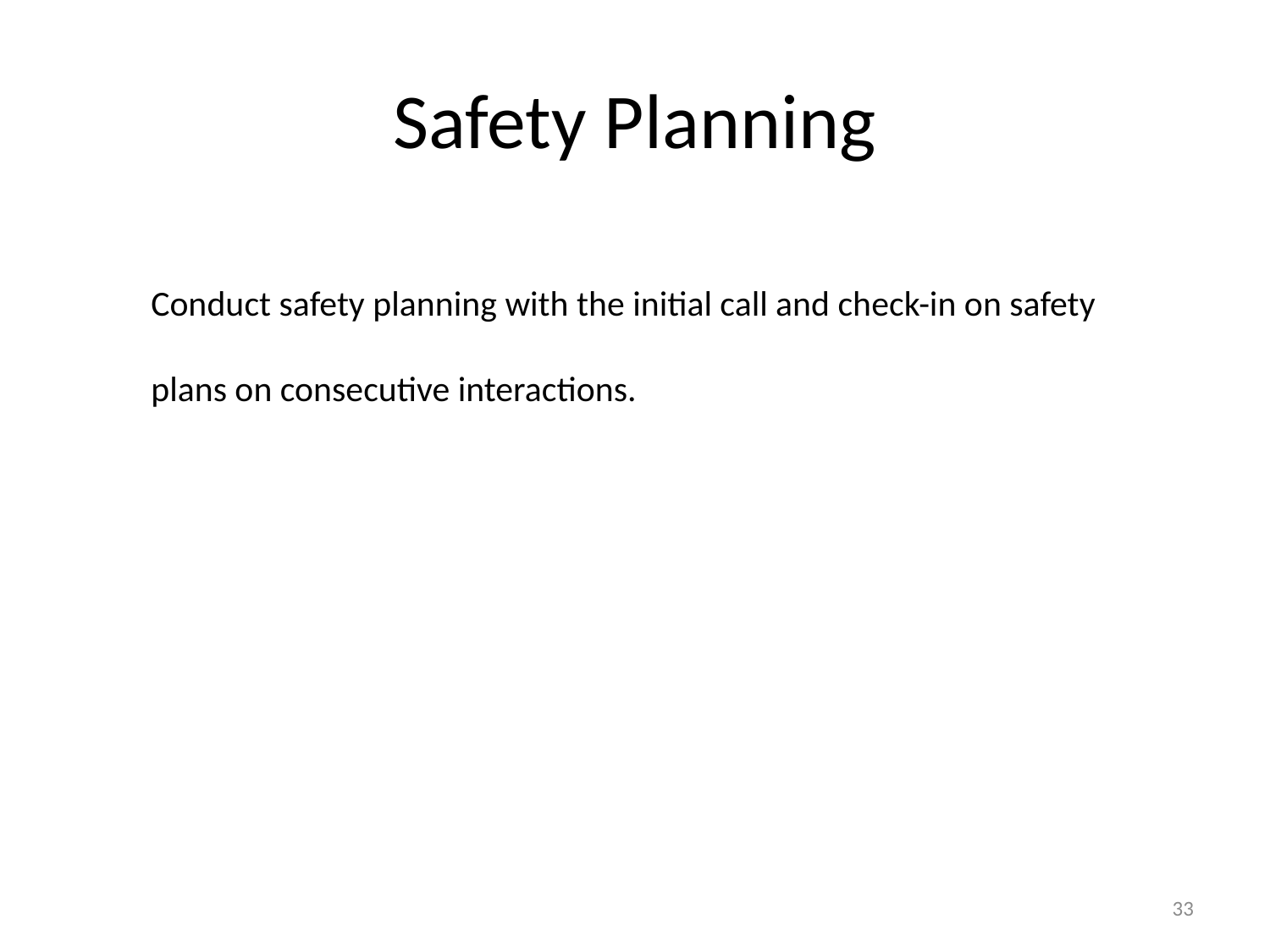

# Safety Planning
Conduct safety planning with the initial call and check-in on safety plans on consecutive interactions.

33